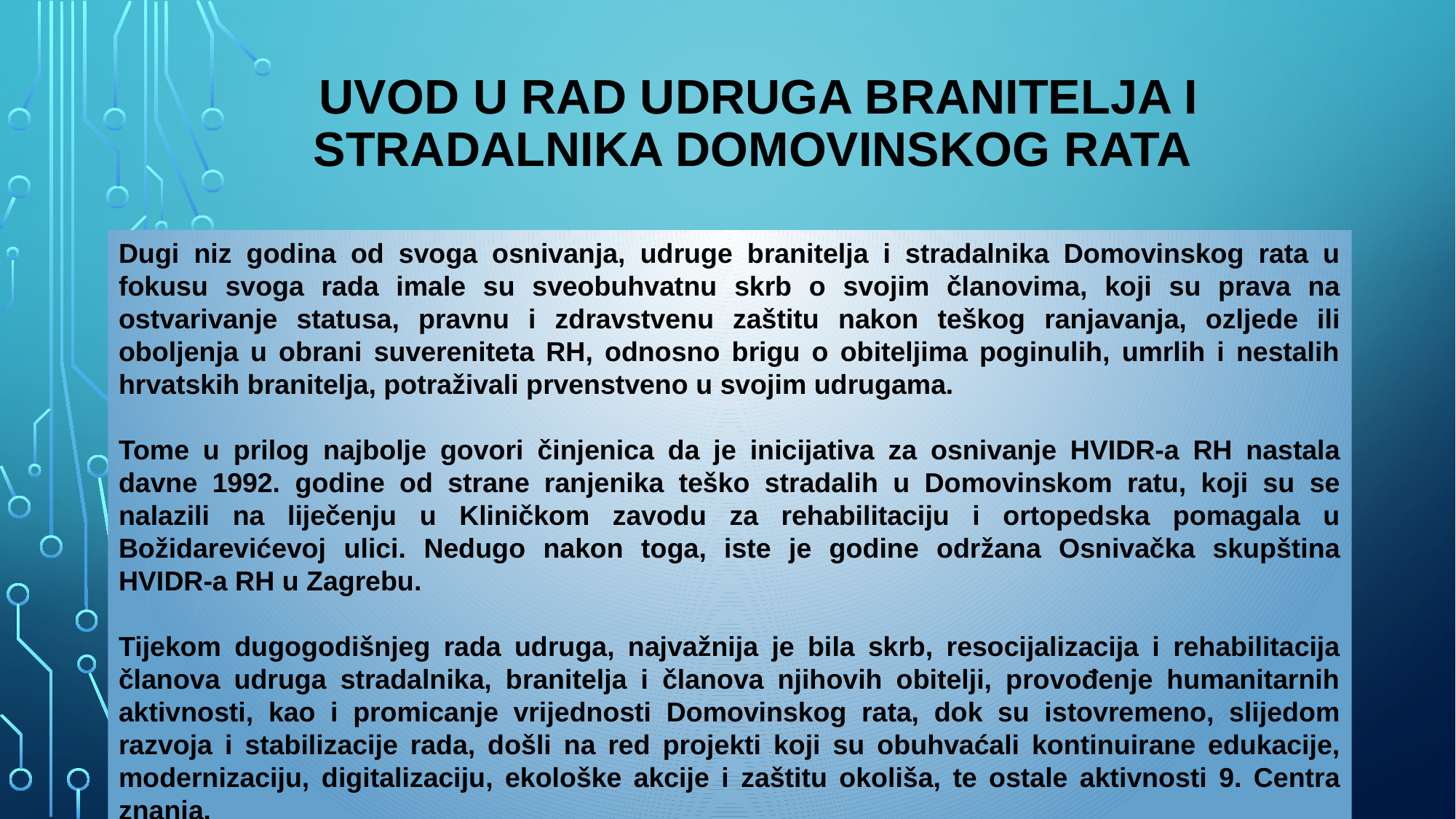

# UVOD U RAD UDRUGA branitelja i stradalnika Domovinskog rata
Dugi niz godina od svoga osnivanja, udruge branitelja i stradalnika Domovinskog rata u fokusu svoga rada imale su sveobuhvatnu skrb o svojim članovima, koji su prava na ostvarivanje statusa, pravnu i zdravstvenu zaštitu nakon teškog ranjavanja, ozljede ili oboljenja u obrani suvereniteta RH, odnosno brigu o obiteljima poginulih, umrlih i nestalih hrvatskih branitelja, potraživali prvenstveno u svojim udrugama.

Tome u prilog najbolje govori činjenica da je inicijativa za osnivanje HVIDR-a RH nastala davne 1992. godine od strane ranjenika teško stradalih u Domovinskom ratu, koji su se nalazili na liječenju u Kliničkom zavodu za rehabilitaciju i ortopedska pomagala u Božidarevićevoj ulici. Nedugo nakon toga, iste je godine održana Osnivačka skupština HVIDR-a RH u Zagrebu.

Tijekom dugogodišnjeg rada udruga, najvažnija je bila skrb, resocijalizacija i rehabilitacija članova udruga stradalnika, branitelja i članova njihovih obitelji, provođenje humanitarnih aktivnosti, kao i promicanje vrijednosti Domovinskog rata, dok su istovremeno, slijedom razvoja i stabilizacije rada, došli na red projekti koji su obuhvaćali kontinuirane edukacije, modernizaciju, digitalizaciju, ekološke akcije i zaštitu okoliša, te ostale aktivnosti 9. Centra znanja.